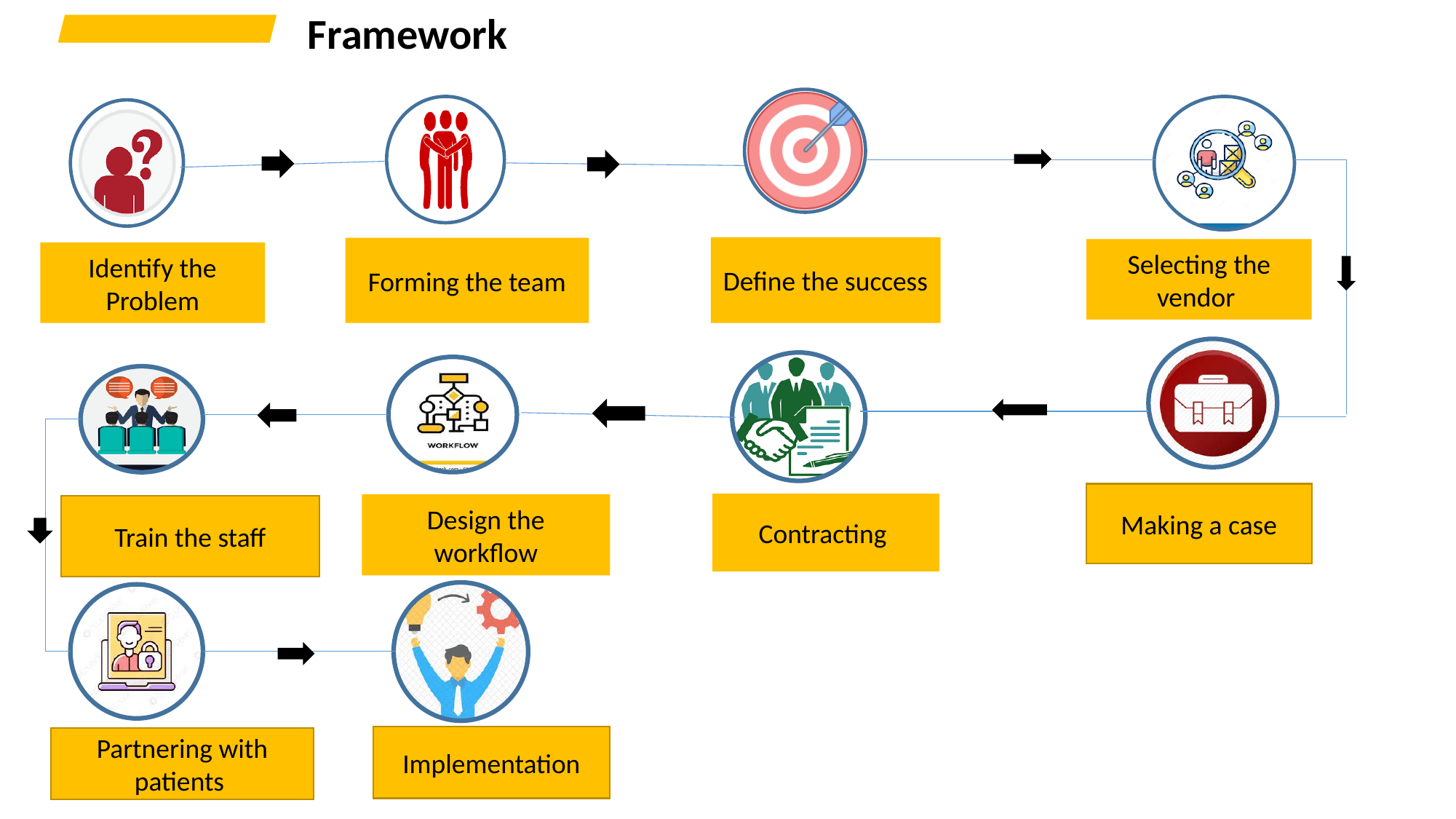

Framework

Define the success
Forming the team
Selecting the vendor
Identify the Problem

Making a case
Contracting
Design the workflow
Train the staff

Implementation
Partnering with patients